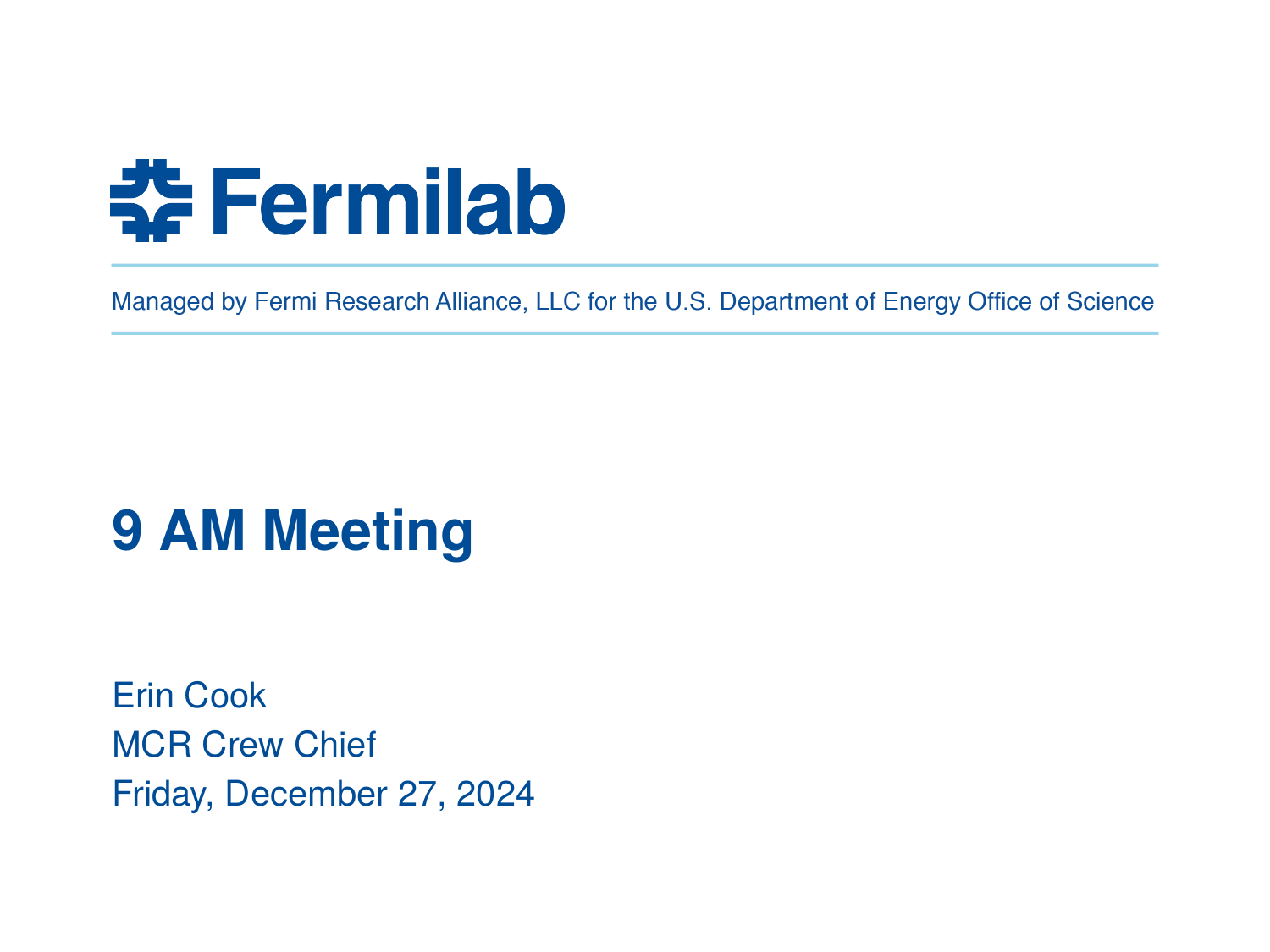

# 9 AM Meeting
Erin Cook
MCR Crew Chief
Friday, December 27, 2024